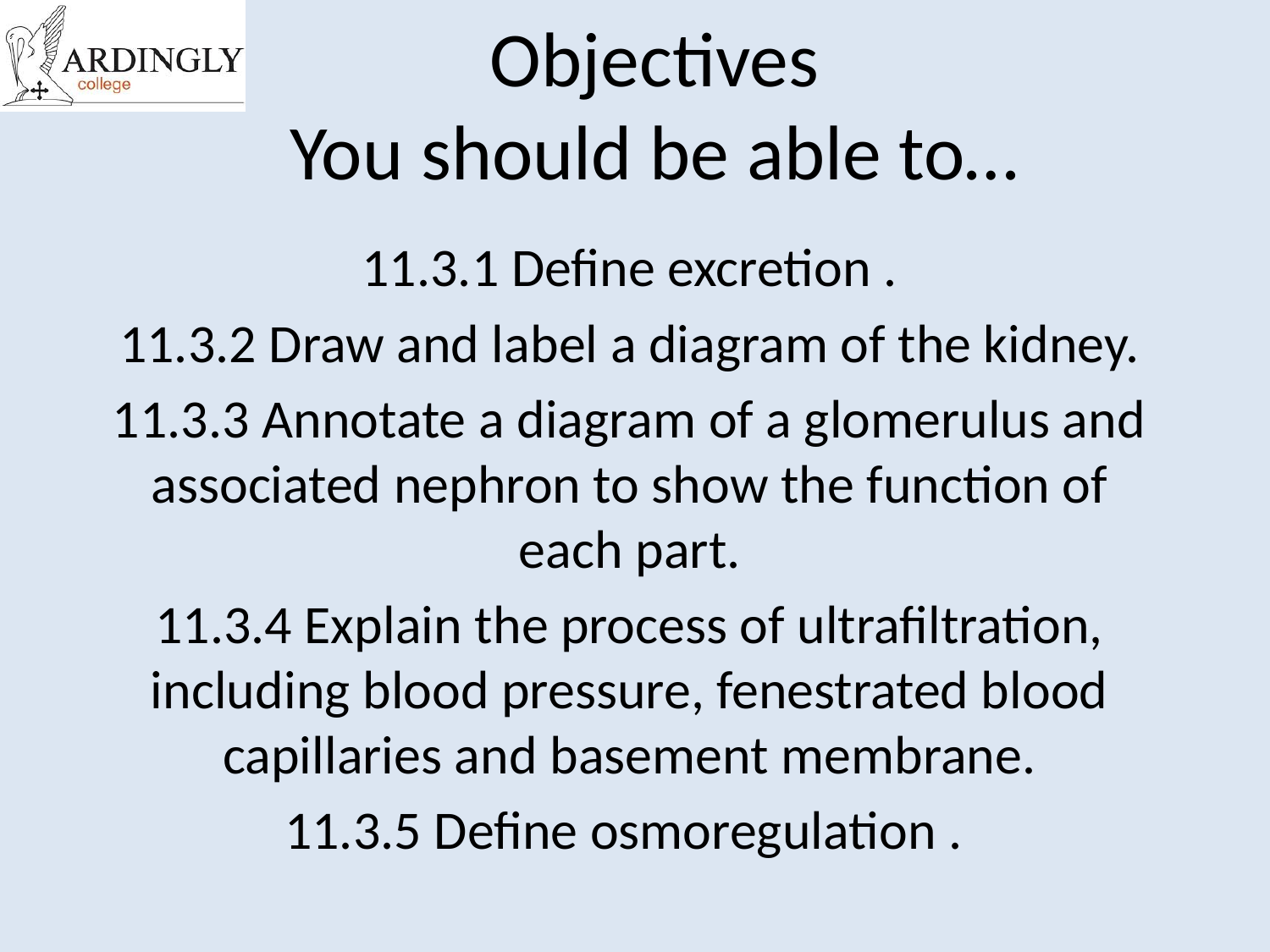

# Objectives You should be able to…
11.3.1 Define excretion .
11.3.2 Draw and label a diagram of the kidney.
11.3.3 Annotate a diagram of a glomerulus and associated nephron to show the function of each part.
11.3.4 Explain the process of ultrafiltration, including blood pressure, fenestrated blood capillaries and basement membrane.
11.3.5 Define osmoregulation .